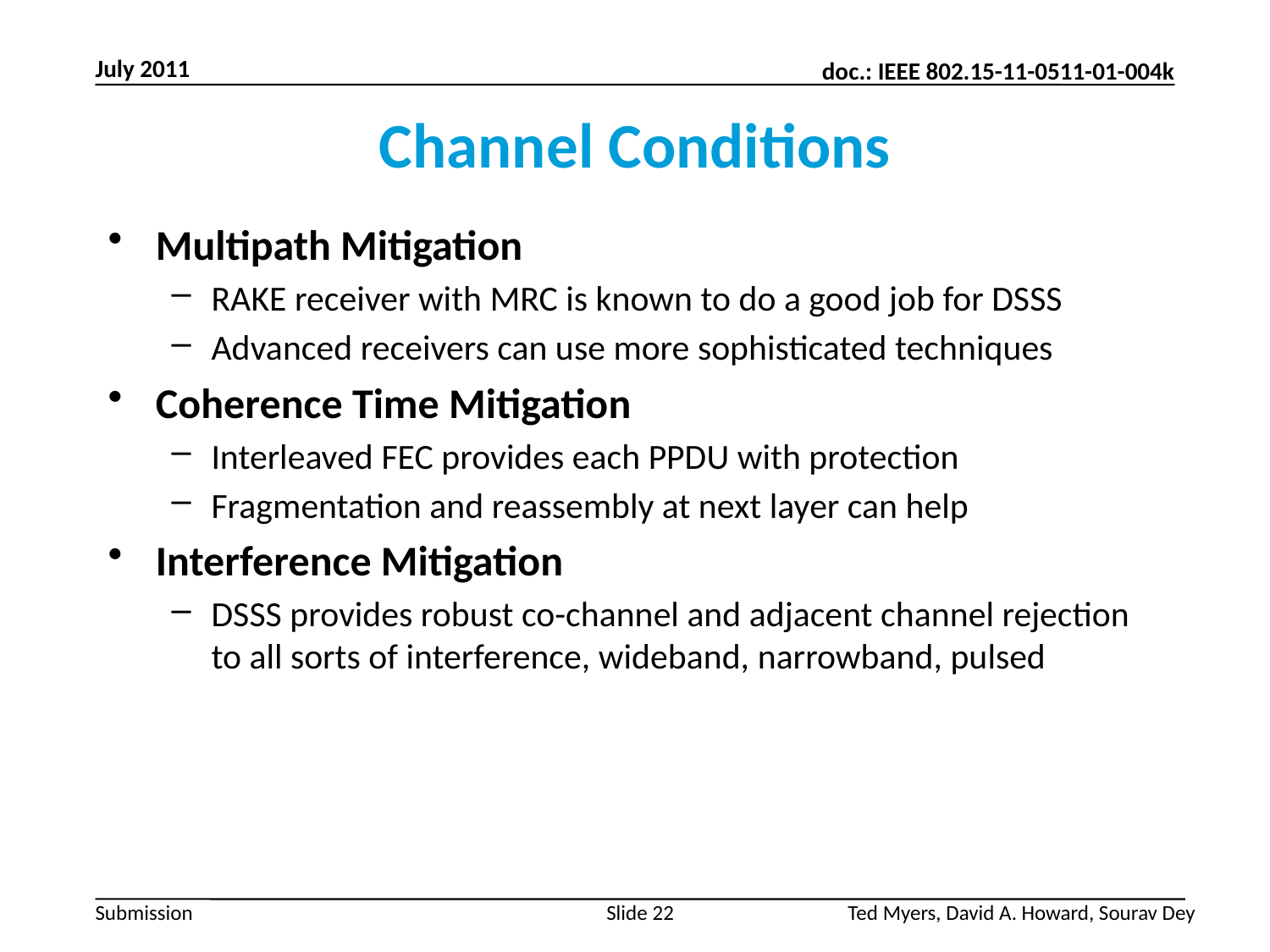

July 2011
# Channel Conditions
Multipath Mitigation
RAKE receiver with MRC is known to do a good job for DSSS
Advanced receivers can use more sophisticated techniques
Coherence Time Mitigation
Interleaved FEC provides each PPDU with protection
Fragmentation and reassembly at next layer can help
Interference Mitigation
DSSS provides robust co-channel and adjacent channel rejection to all sorts of interference, wideband, narrowband, pulsed
Slide 22
Ted Myers, David A. Howard, Sourav Dey